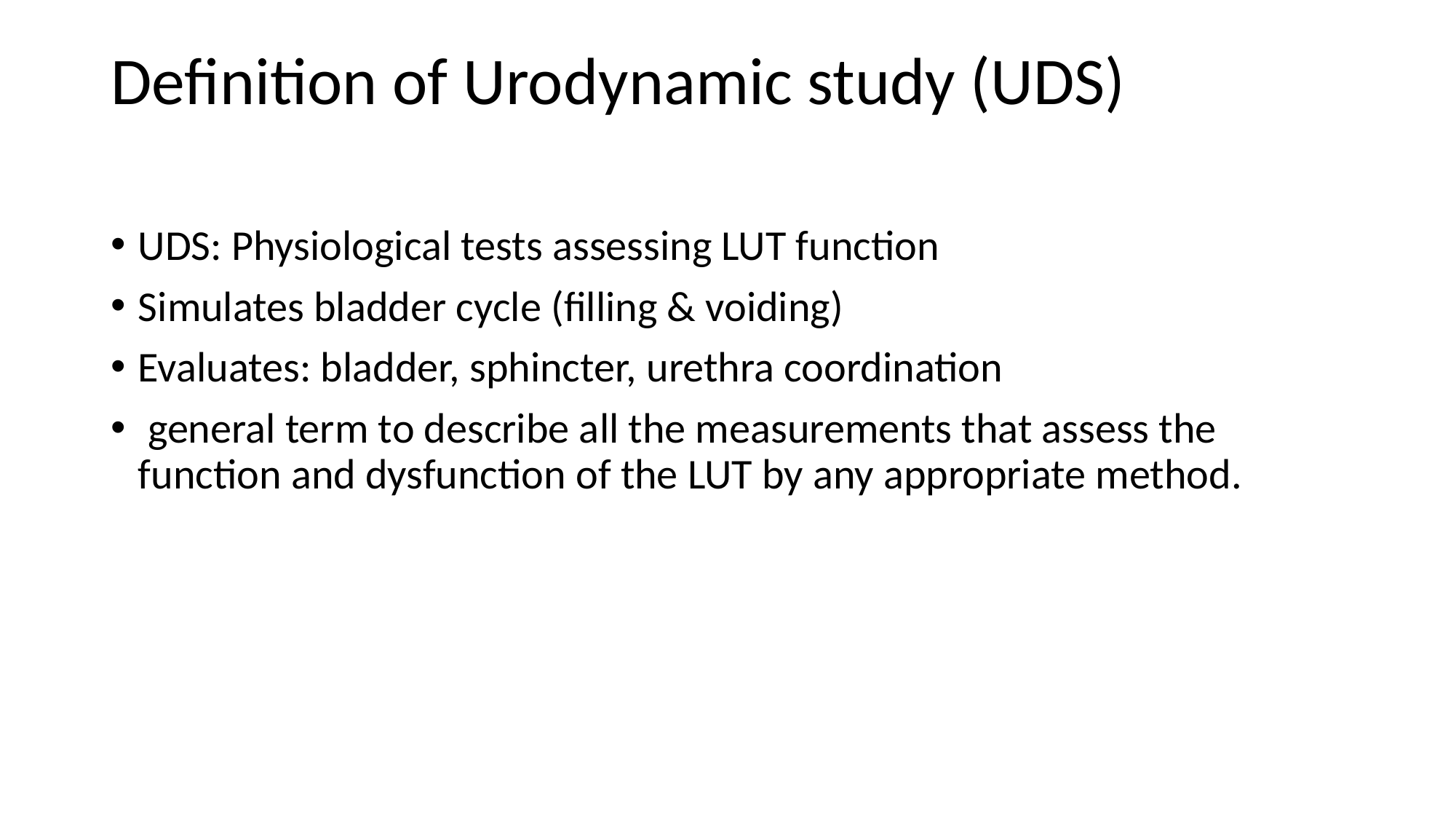

# Definition of Urodynamic study (UDS)
UDS: Physiological tests assessing LUT function
Simulates bladder cycle (filling & voiding)
Evaluates: bladder, sphincter, urethra coordination
 general term to describe all the measurements that assess the function and dysfunction of the LUT by any appropriate method.